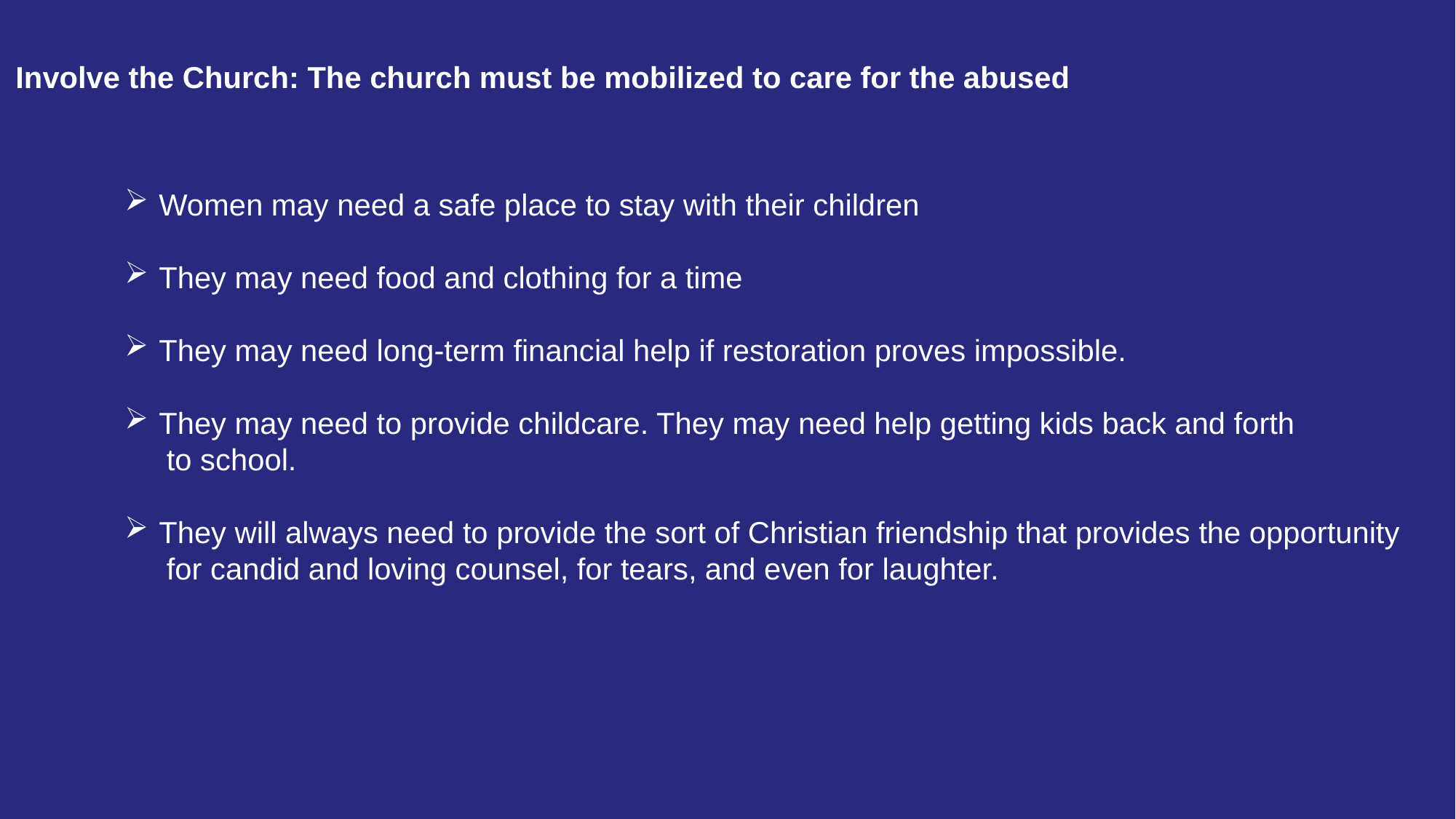

Involve the Church: The church must be mobilized to care for the abused

Women may need a safe place to stay with their children

They may need food and clothing for a time

They may need long-term financial help if restoration proves impossible.

They may need to provide childcare. They may need help getting kids back and forth
     to school.

They will always need to provide the sort of Christian friendship that provides the opportunity
     for candid and loving counsel, for tears, and even for laughter.